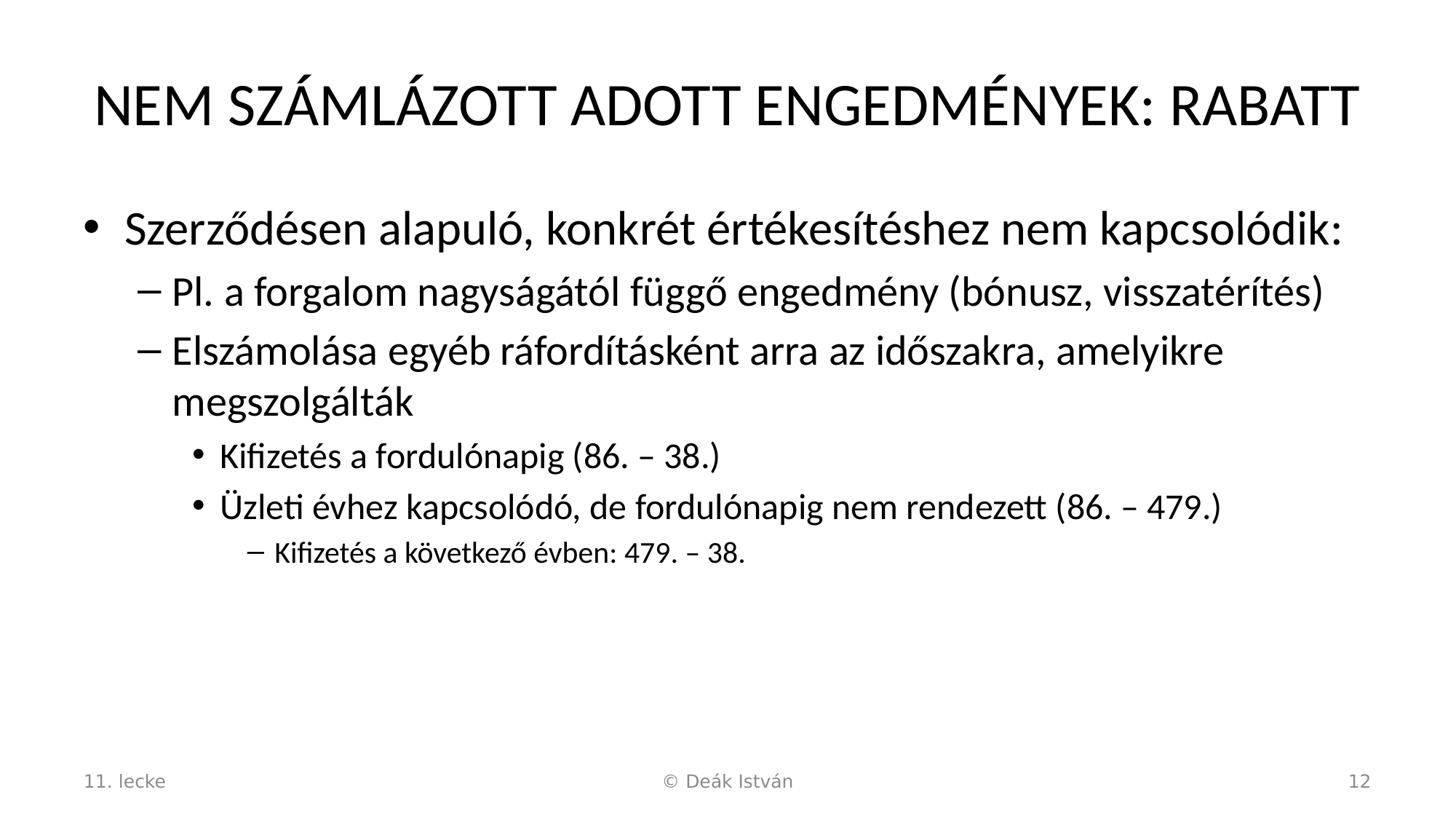

# NEM SZÁMLÁZOTT ADOTT ENGEDMÉNYEK: RABATT
Szerződésen alapuló, konkrét értékesítéshez nem kapcsolódik:
Pl. a forgalom nagyságától függő engedmény (bónusz, visszatérítés)
Elszámolása egyéb ráfordításként arra az időszakra, amelyikre megszolgálták
Kifizetés a fordulónapig (86. – 38.)
Üzleti évhez kapcsolódó, de fordulónapig nem rendezett (86. – 479.)
Kifizetés a következő évben: 479. – 38.

11. lecke
© Deák István
12